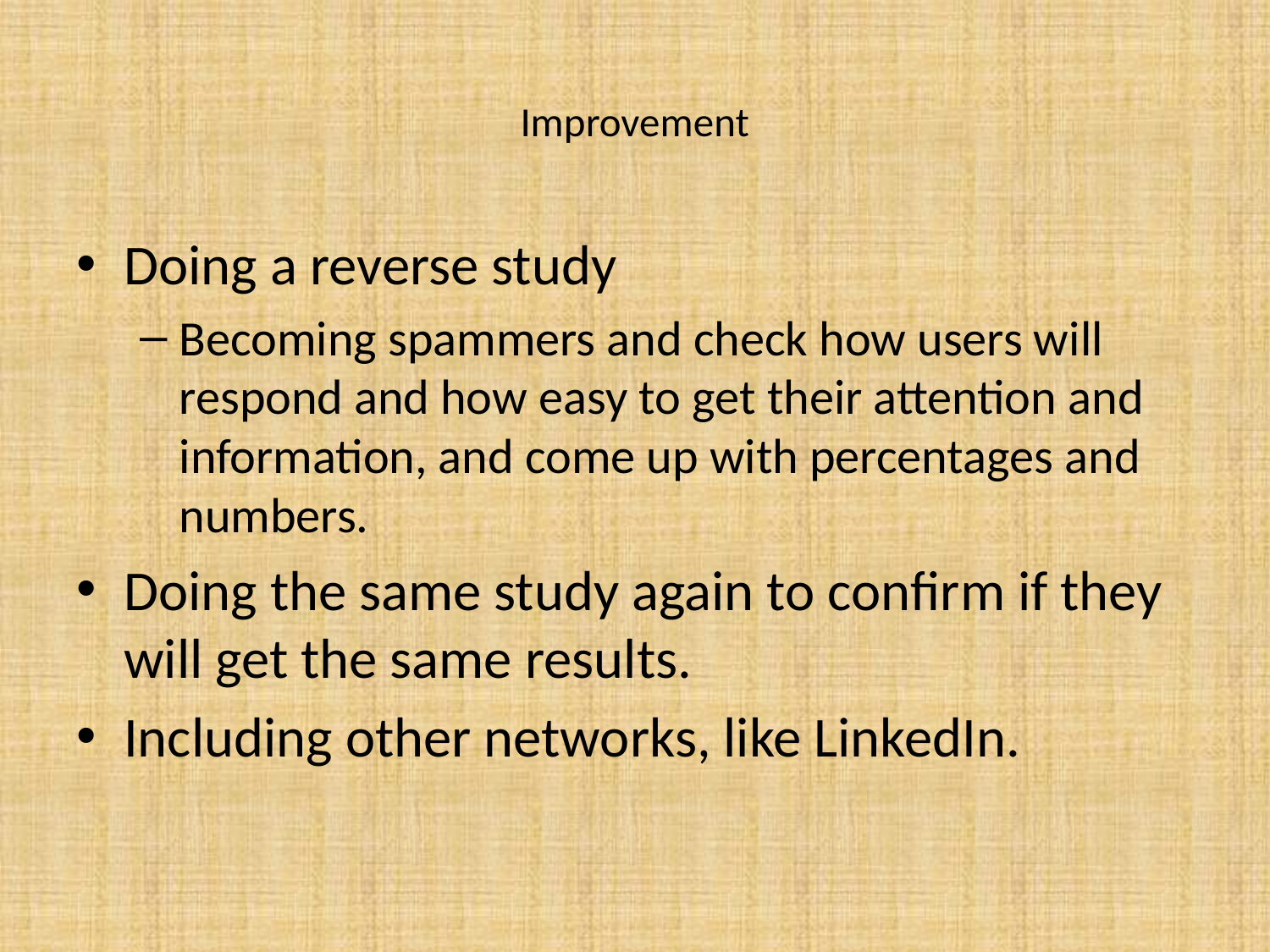

# Improvement
Doing a reverse study
Becoming spammers and check how users will respond and how easy to get their attention and information, and come up with percentages and numbers.
Doing the same study again to confirm if they will get the same results.
Including other networks, like LinkedIn.